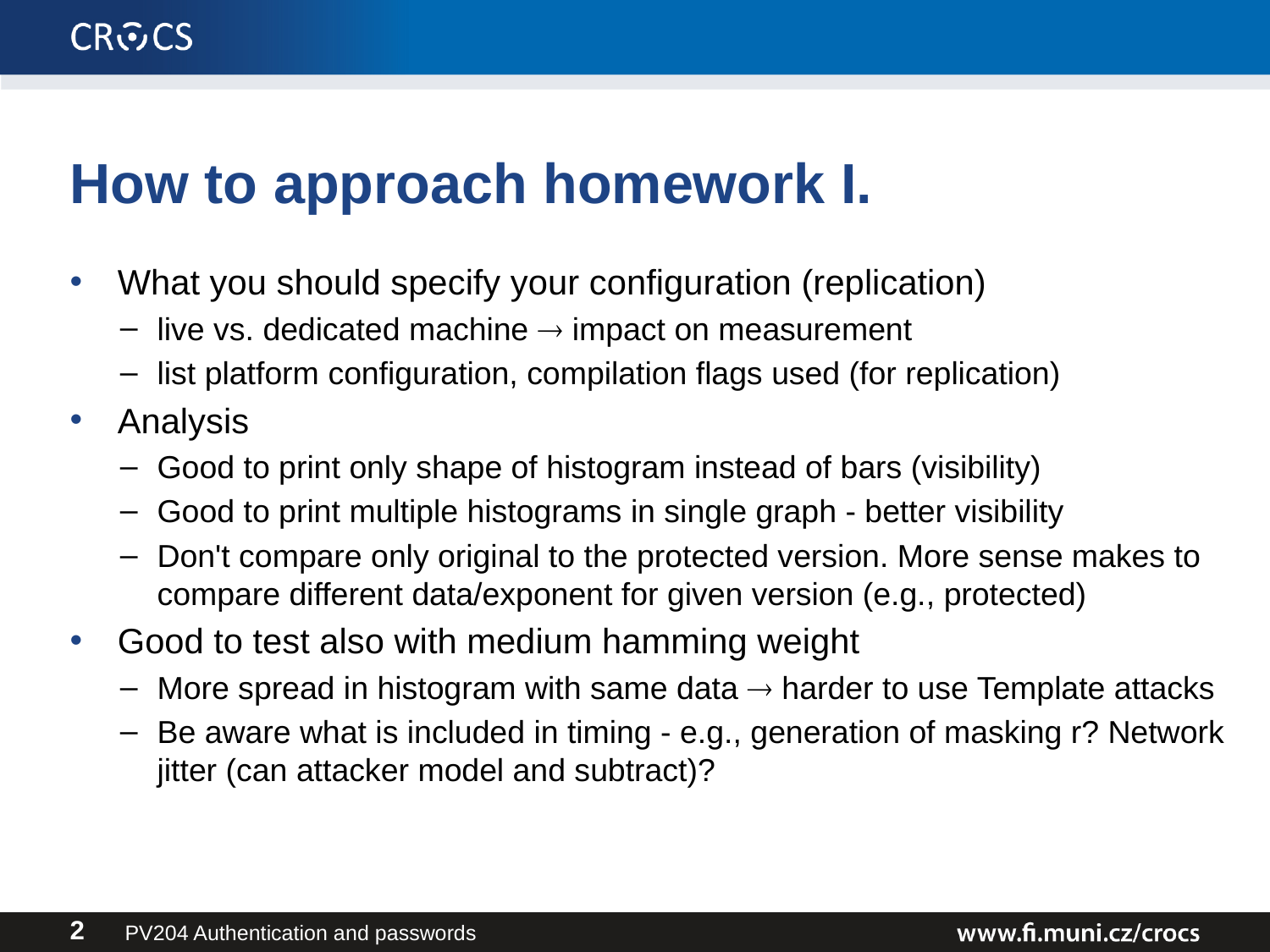

# How to approach homework I.
What you should specify your configuration (replication)
live vs. dedicated machine → impact on measurement
list platform configuration, compilation flags used (for replication)
Analysis
Good to print only shape of histogram instead of bars (visibility)
Good to print multiple histograms in single graph - better visibility
Don't compare only original to the protected version. More sense makes to compare different data/exponent for given version (e.g., protected)
Good to test also with medium hamming weight
More spread in histogram with same data → harder to use Template attacks
Be aware what is included in timing - e.g., generation of masking r? Network jitter (can attacker model and subtract)?

PV204 Authentication and passwords
2